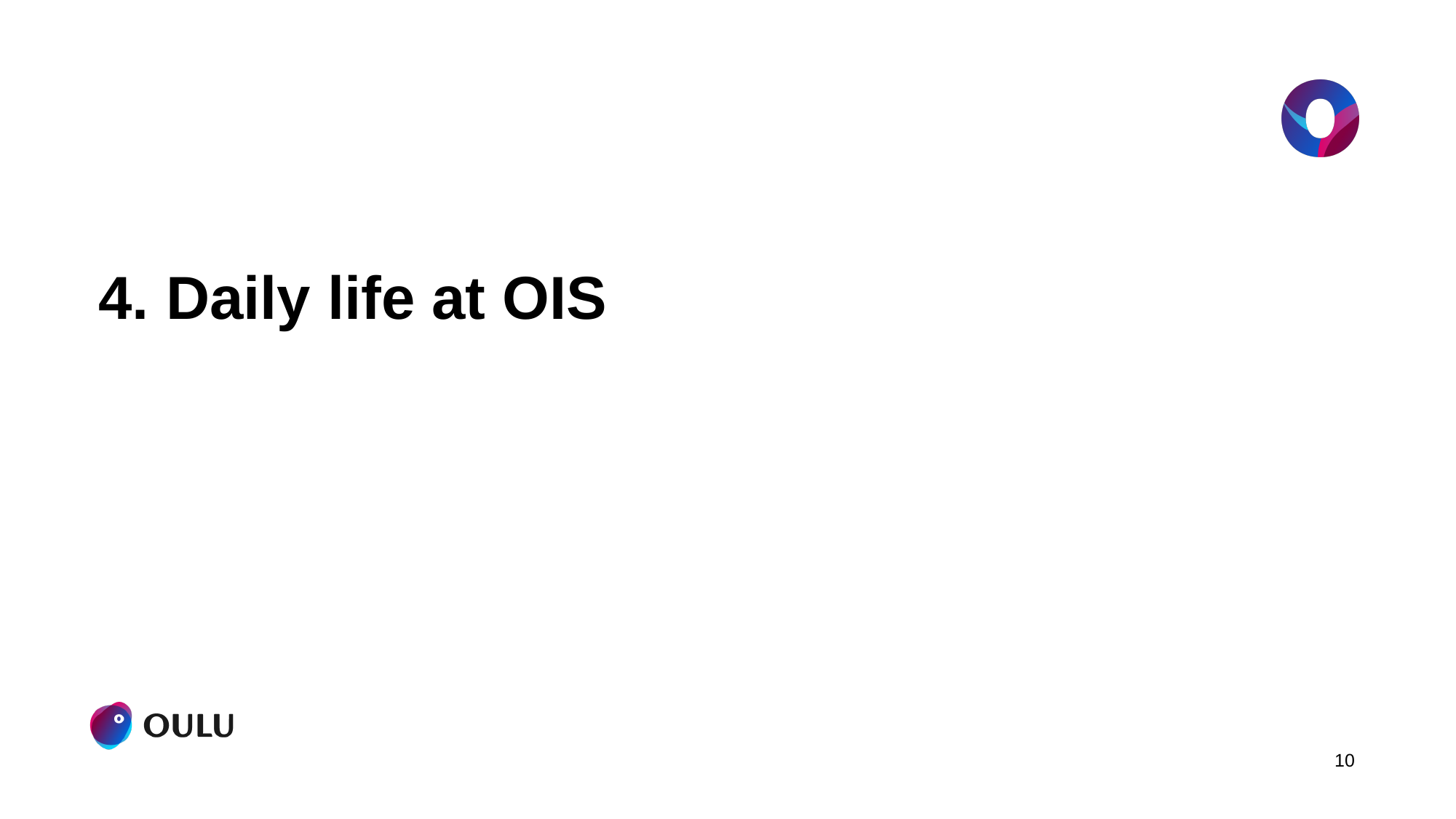

# 4. Daily life at OIS
10